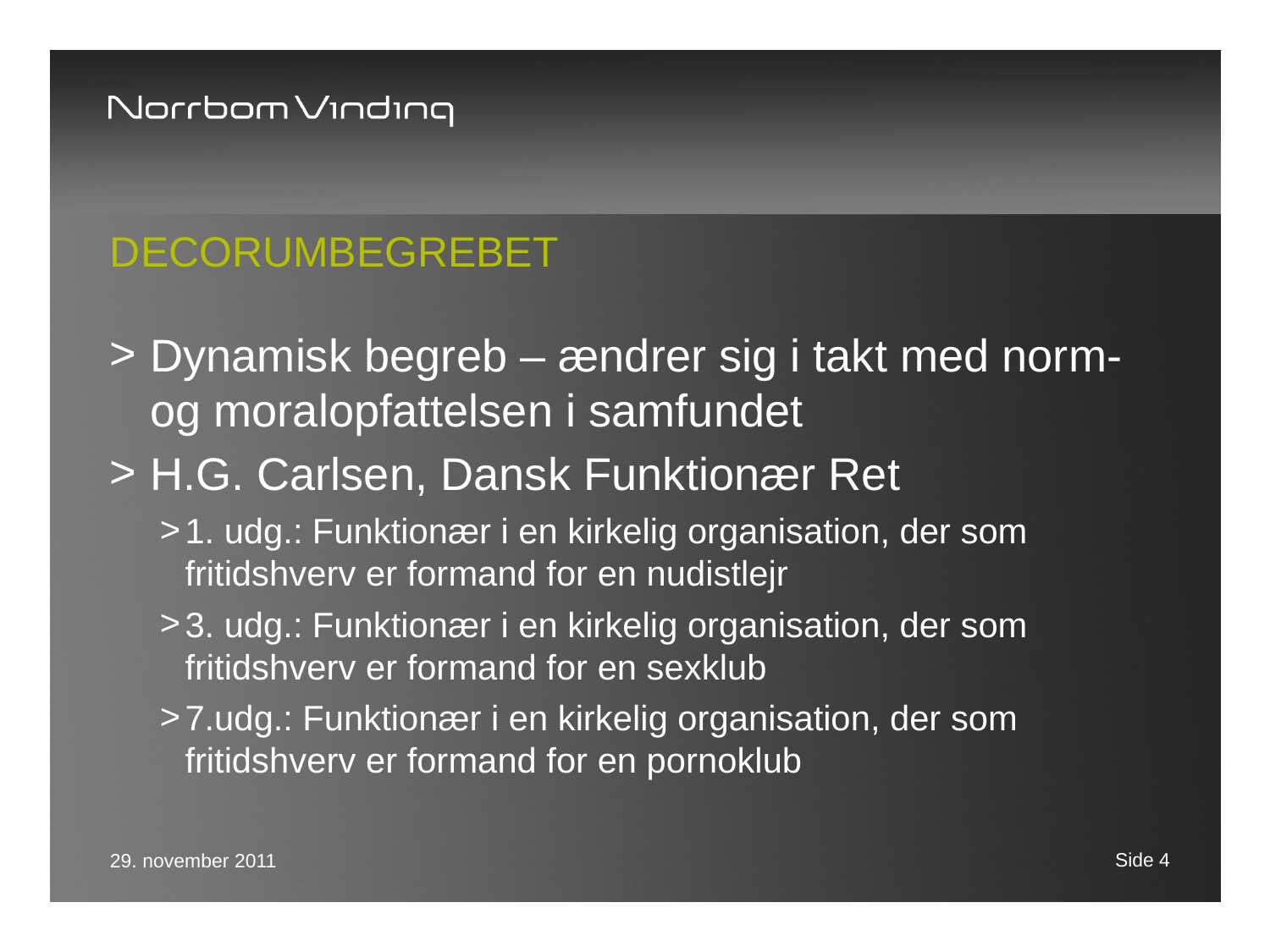

# Decorumbegrebet
Dynamisk begreb – ændrer sig i takt med norm- og moralopfattelsen i samfundet
H.G. Carlsen, Dansk Funktionær Ret
1. udg.: Funktionær i en kirkelig organisation, der som fritidshverv er formand for en nudistlejr
3. udg.: Funktionær i en kirkelig organisation, der som fritidshverv er formand for en sexklub
7.udg.: Funktionær i en kirkelig organisation, der som fritidshverv er formand for en pornoklub
Side 4
29. november 2011